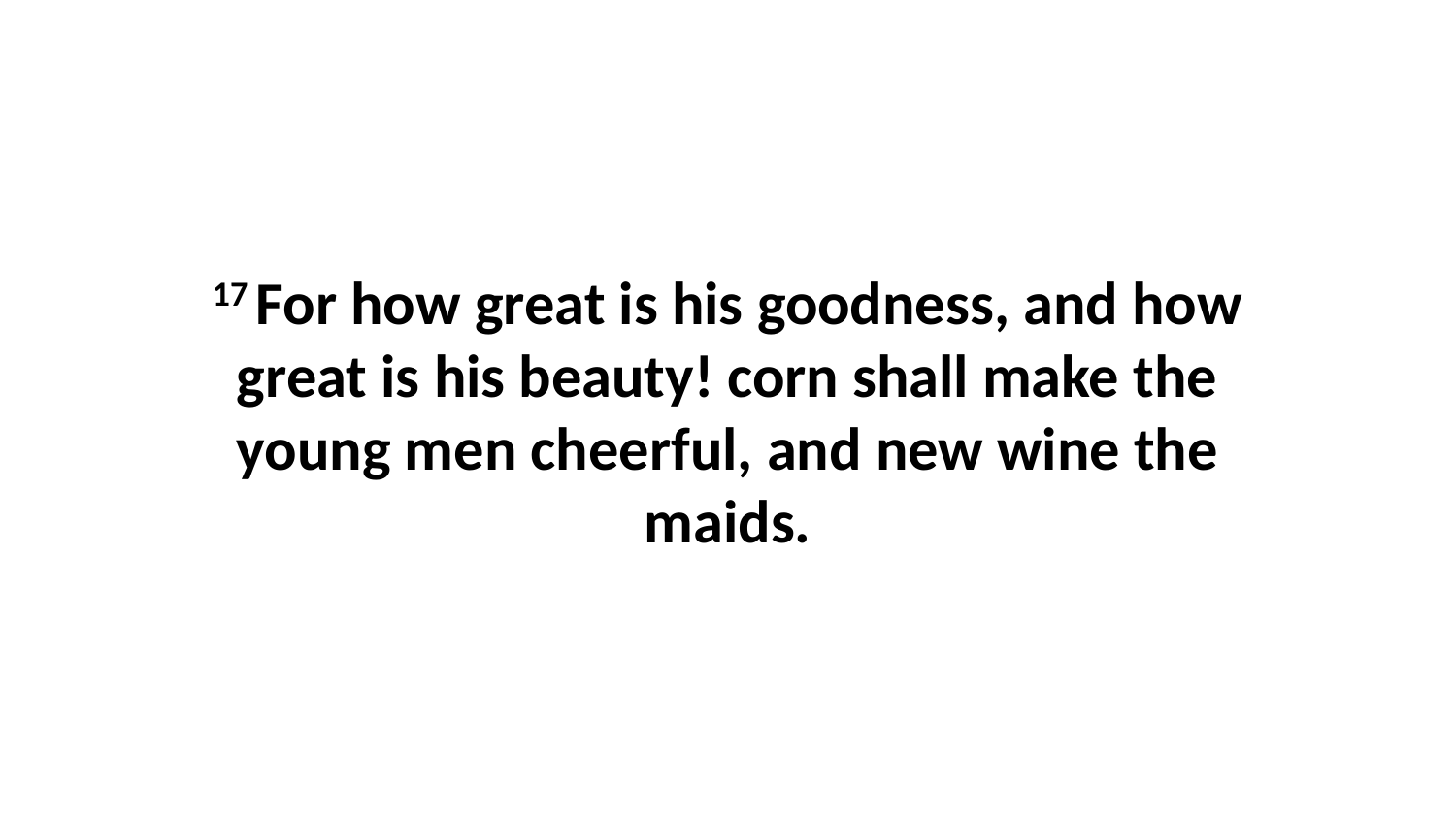

17 For how great is his goodness, and how great is his beauty! corn shall make the young men cheerful, and new wine the maids.